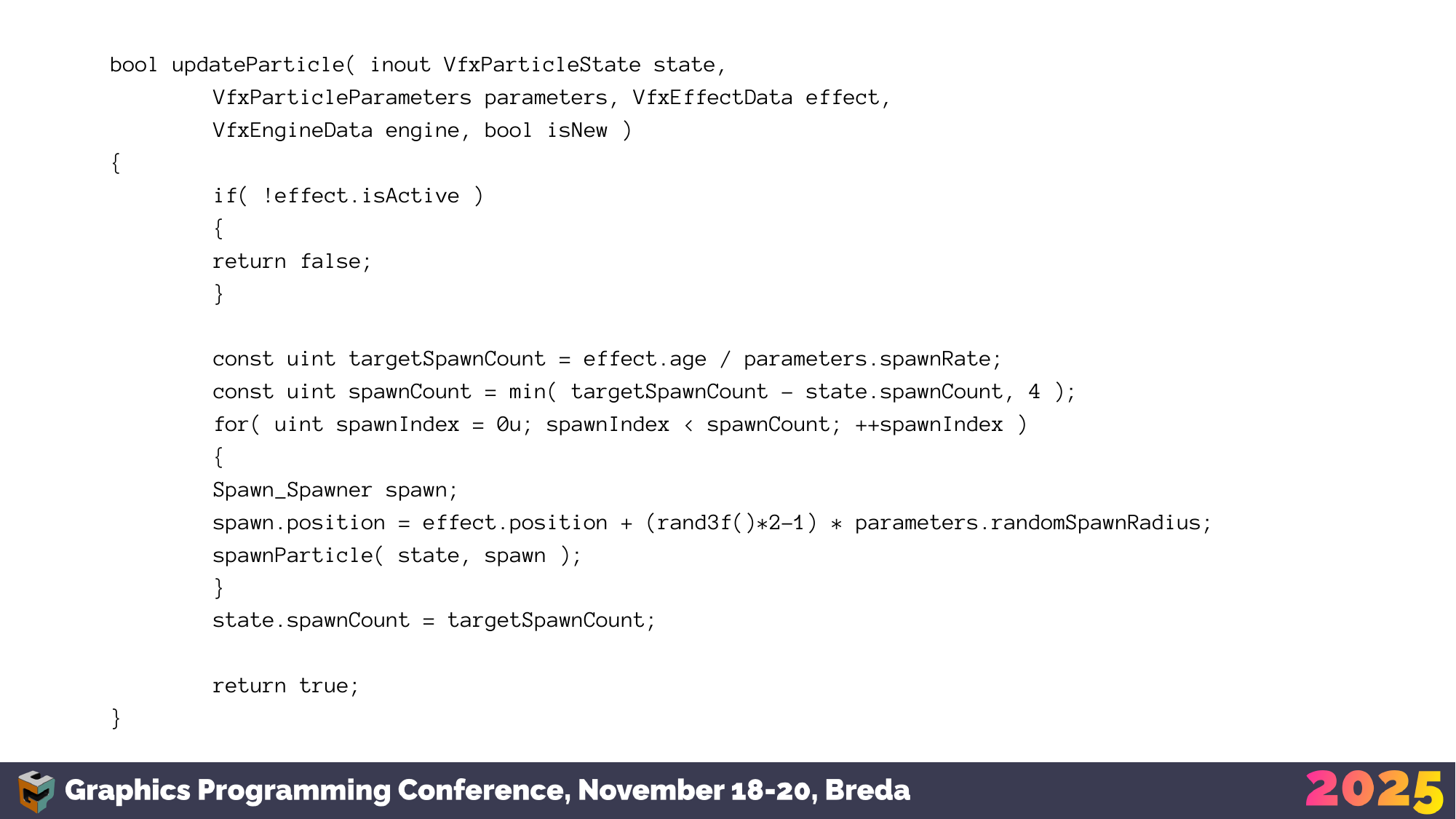

bool updateParticle( inout VfxParticleState state,
	VfxParticleParameters parameters, VfxEffectData effect,
	VfxEngineData engine, bool isNew )
{
	if( !effect.isActive )
	{
		return false;
	}

	const uint targetSpawnCount = effect.age / parameters.spawnRate;
	const uint spawnCount = min( targetSpawnCount - state.spawnCount, 4 );
	for( uint spawnIndex = 0u; spawnIndex < spawnCount; ++spawnIndex )
	{
		Spawn_Spawner spawn;
		spawn.position = effect.position + (rand3f()*2-1) * parameters.randomSpawnRadius;
		spawnParticle( state, spawn );
	}
	state.spawnCount = targetSpawnCount;

	return true;
}